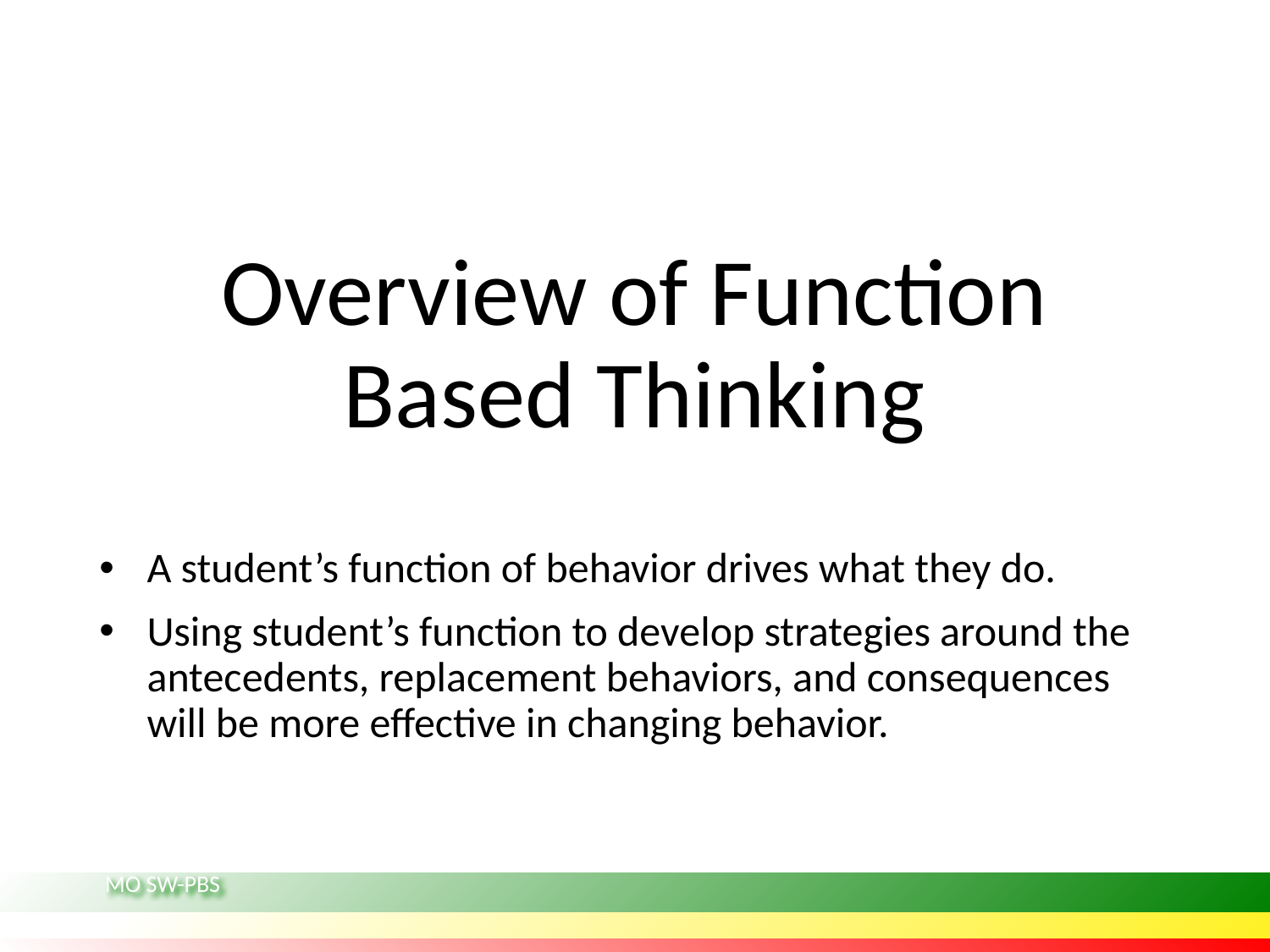

# Overview of Function Based Thinking
A student’s function of behavior drives what they do.
Using student’s function to develop strategies around the antecedents, replacement behaviors, and consequences will be more effective in changing behavior.